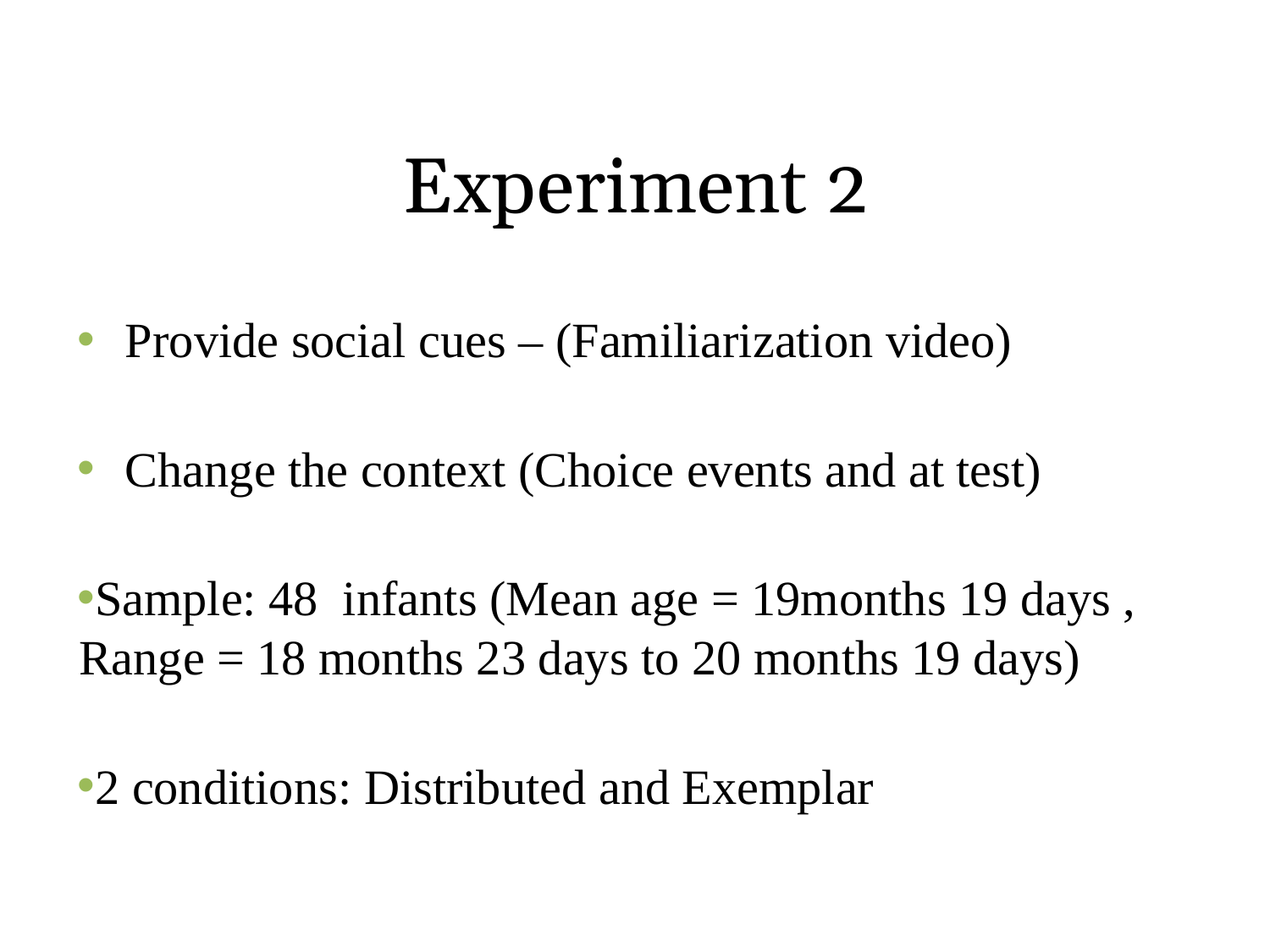

# Experiment 2

Provide social cues – (Familiarization video)

Change the context (Choice events and at test)

Sample: 48  infants (Mean age = 19months 19 days , Range = 18 months 23 days to 20 months 19 days)

2 conditions: Distributed and Exemplar